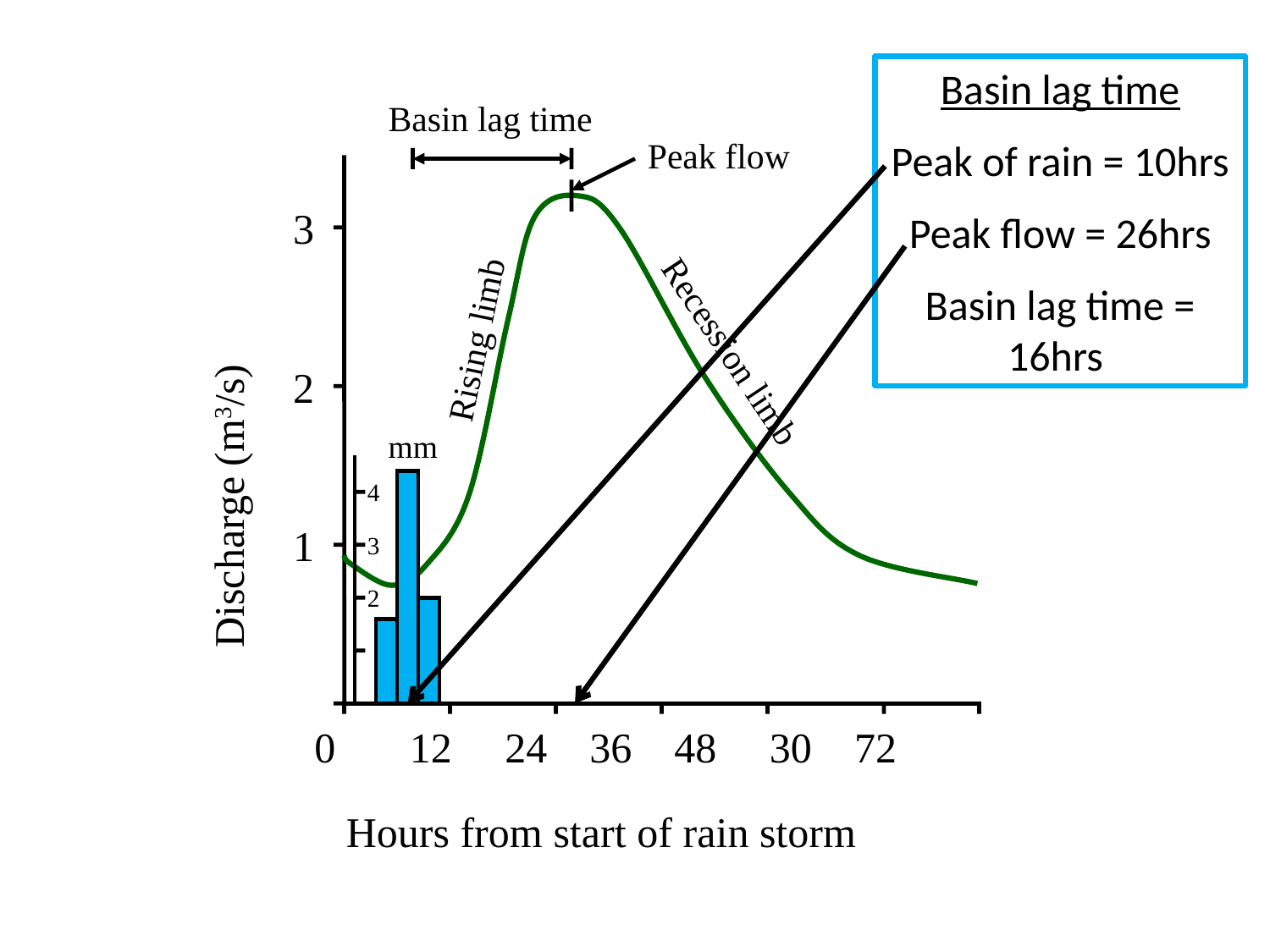

Basin lag time
Peak of rain = 10hrs
Peak flow = 26hrs
Basin lag time = 16hrs
Basin lag time
Peak flow

3

Rising limb
Recession limb
2

mm
Discharge (m3/s)

4

1
3

2

0       12     24    36    48     30    72
Hours from start of rain storm